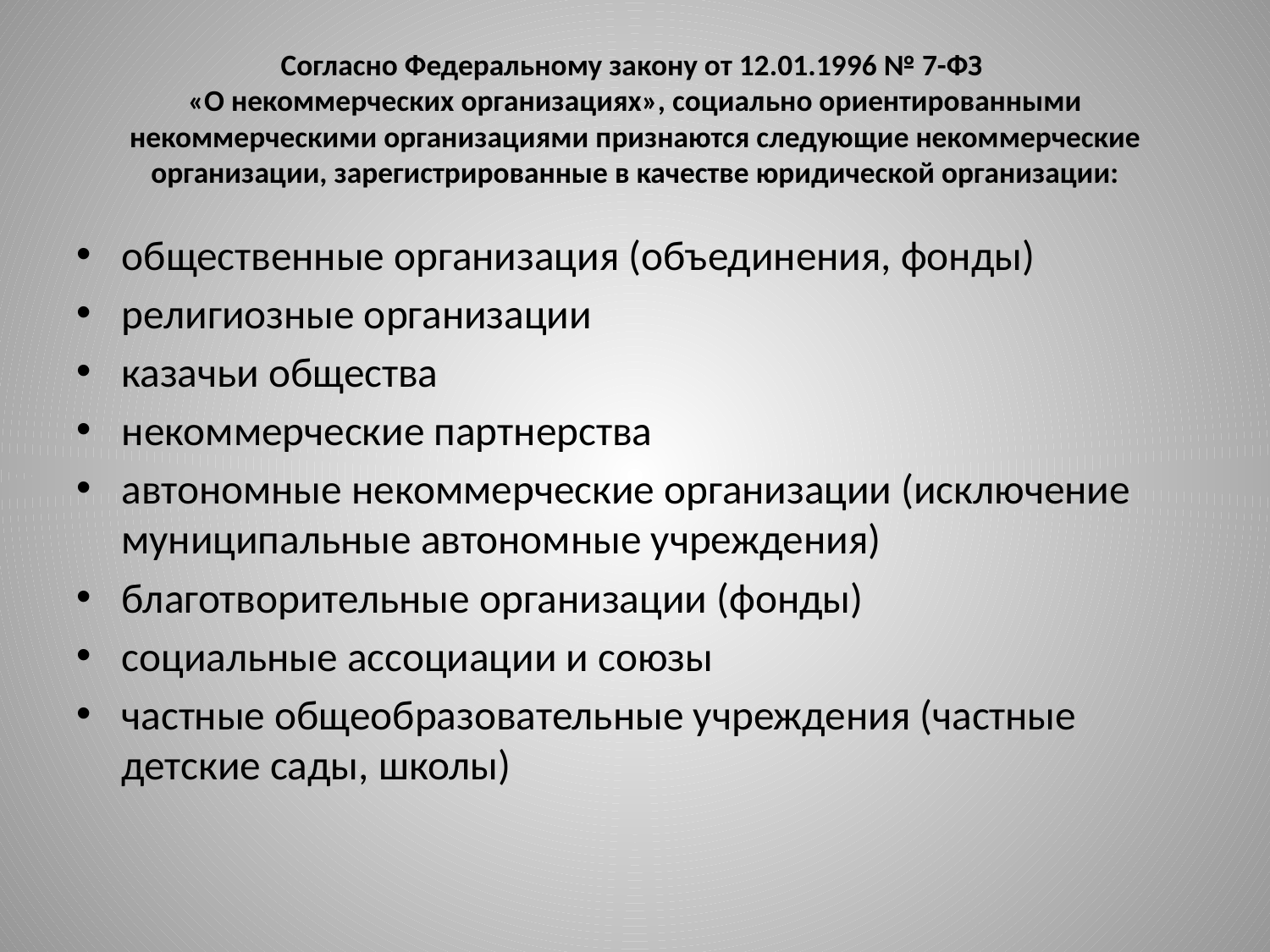

# Согласно Федеральному закону от 12.01.1996 № 7-ФЗ «О некоммерческих организациях», социально ориентированными некоммерческими организациями признаются следующие некоммерческие организации, зарегистрированные в качестве юридической организации:
общественные организация (объединения, фонды)
религиозные организации
казачьи общества
некоммерческие партнерства
автономные некоммерческие организации (исключение муниципальные автономные учреждения)
благотворительные организации (фонды)
социальные ассоциации и союзы
частные общеобразовательные учреждения (частные детские сады, школы)